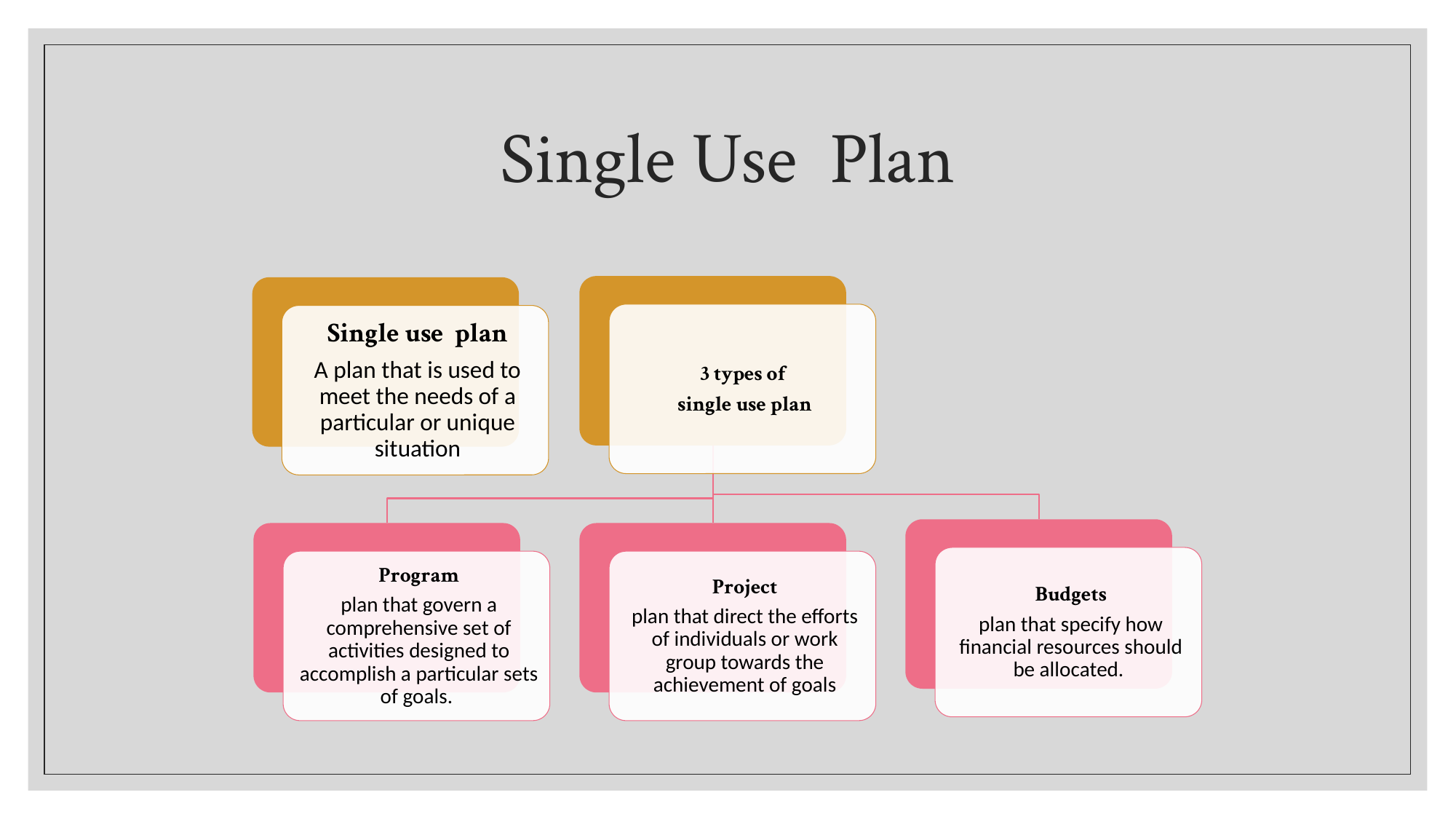

# Single Use  Plan
Single use  plan
A plan that is used to meet the needs of a particular or unique situation
3 types of
single use plan
Program
plan that govern a comprehensive set of activities designed to accomplish a particular sets of goals.
Project
plan that direct the efforts of individuals or work group towards the achievement of goals
Budgets
plan that specify how financial resources should be allocated.